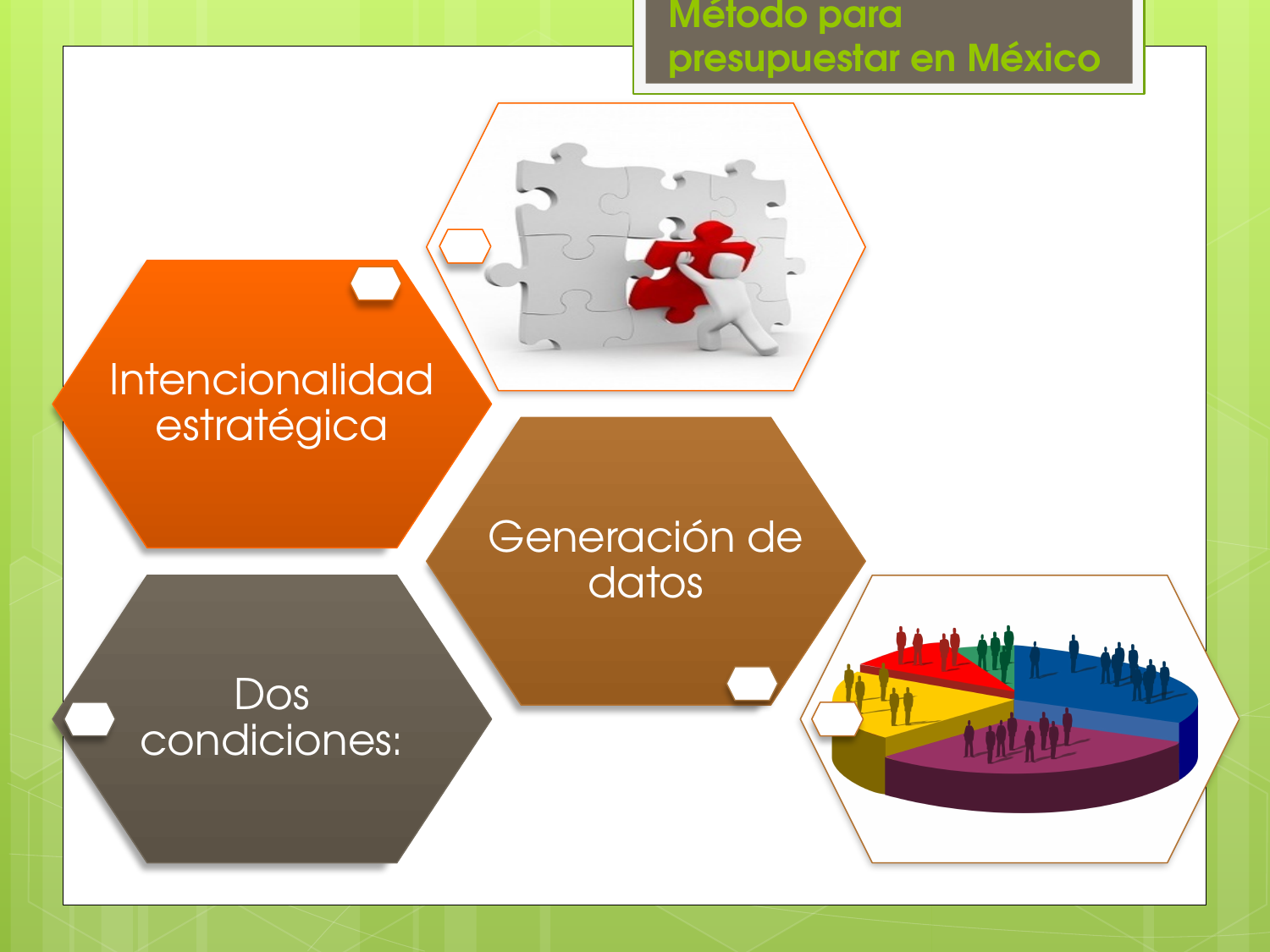

Método para
presupuestar en México

Intencionalidad estratégica

Generación de datos
Dos condiciones: